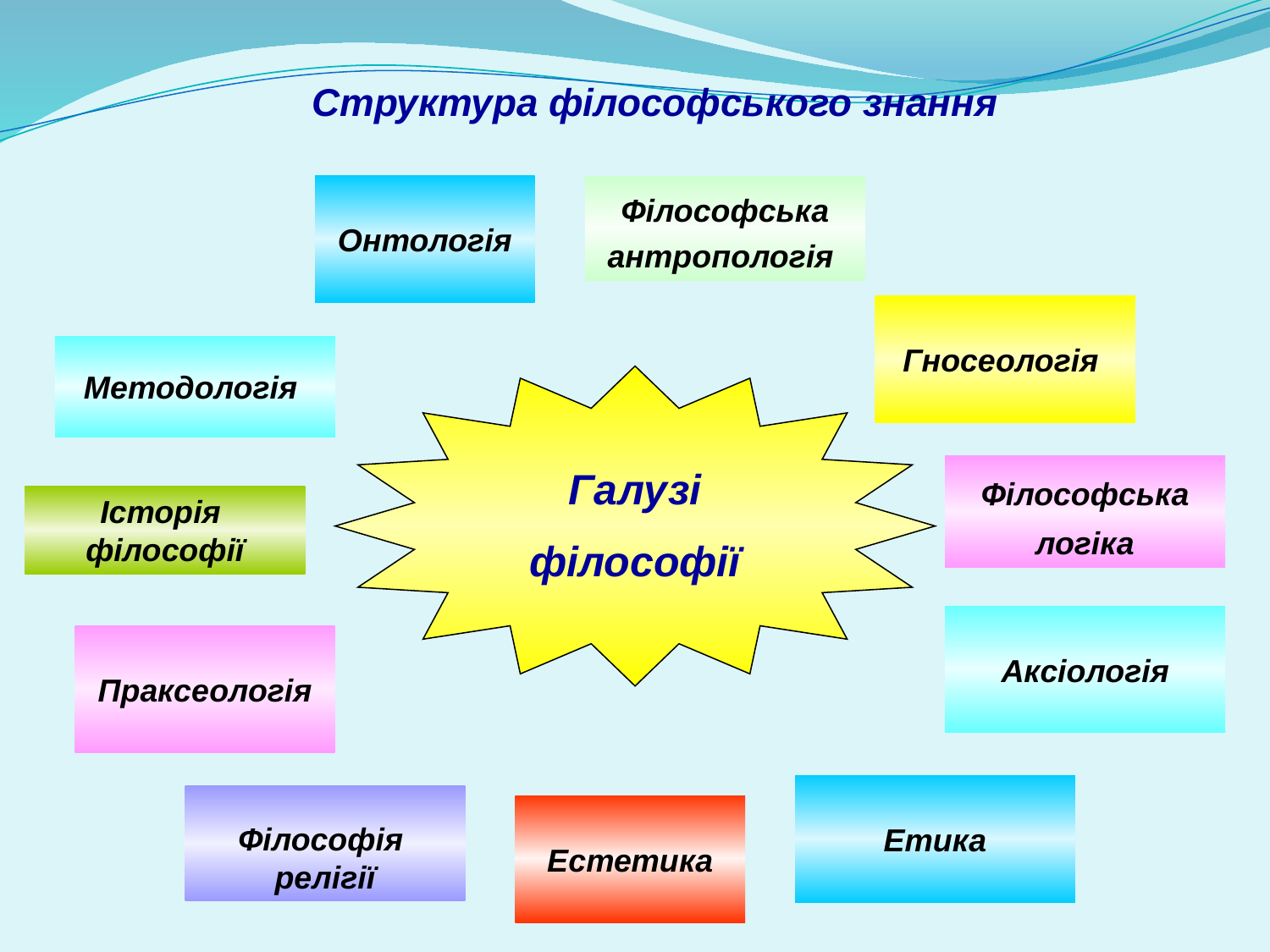

Структура філософського знання

Онтологія

Філософська антропологія

Гносеологія

Методологія

Галузі
філософії
Філософська логіка
Історія
філософії

Аксіологія

Праксеологія

Етика

Філософія
релігії

Естетика